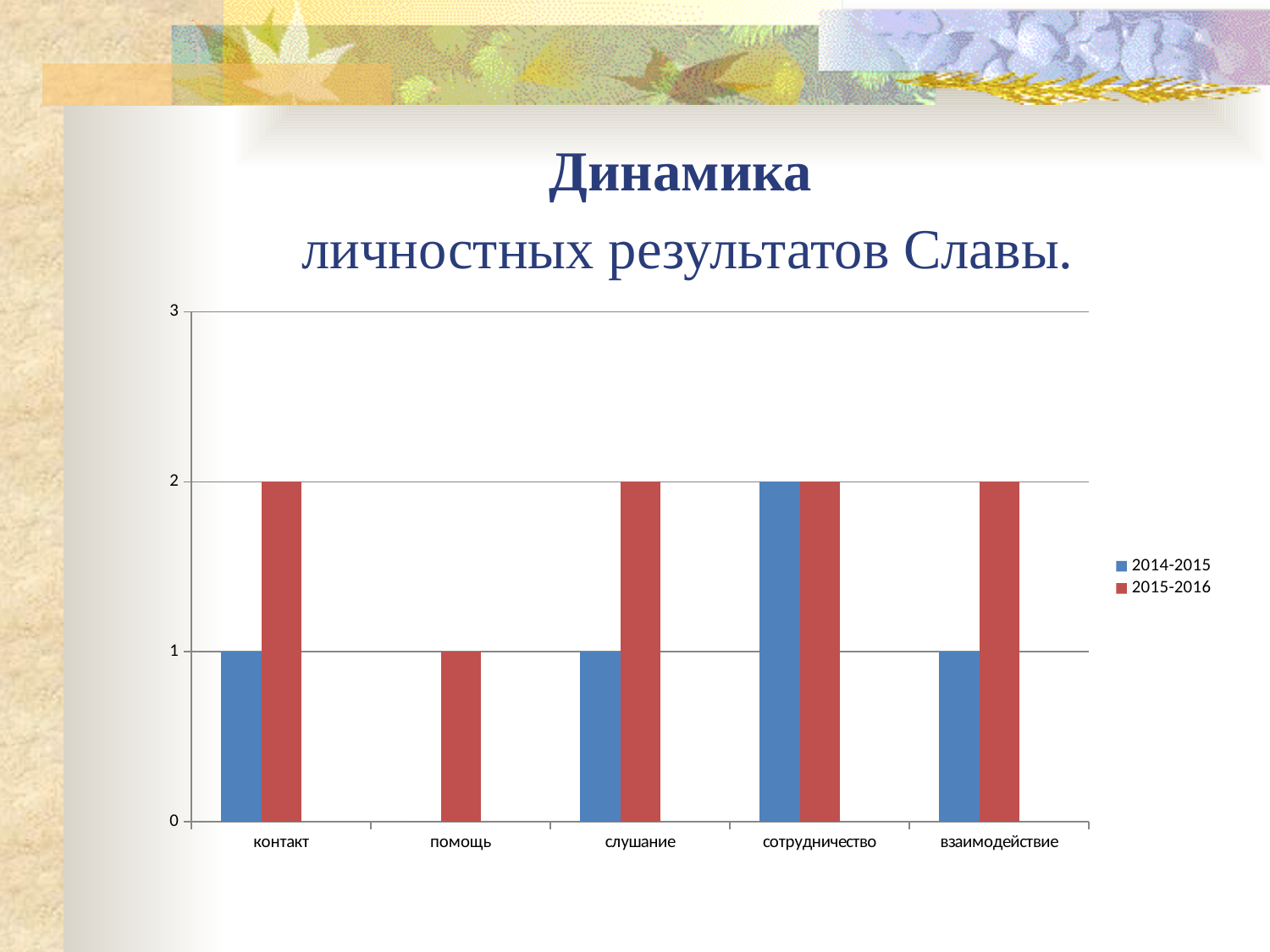

# Динамика личностных результатов Славы.

### Chart

| Category | 2014-2015 | 2015-2016 | Ряд 3 |
|---|---|---|---|
| контакт | 1.0 | 2.0 | None |
| помощь | 0.0 | 1.0 | None |
| слушание | 1.0 | 2.0 | None |
| сотрудничество | 2.0 | 2.0 | None |
| взаимодействие | 1.0 | 2.0 | None |